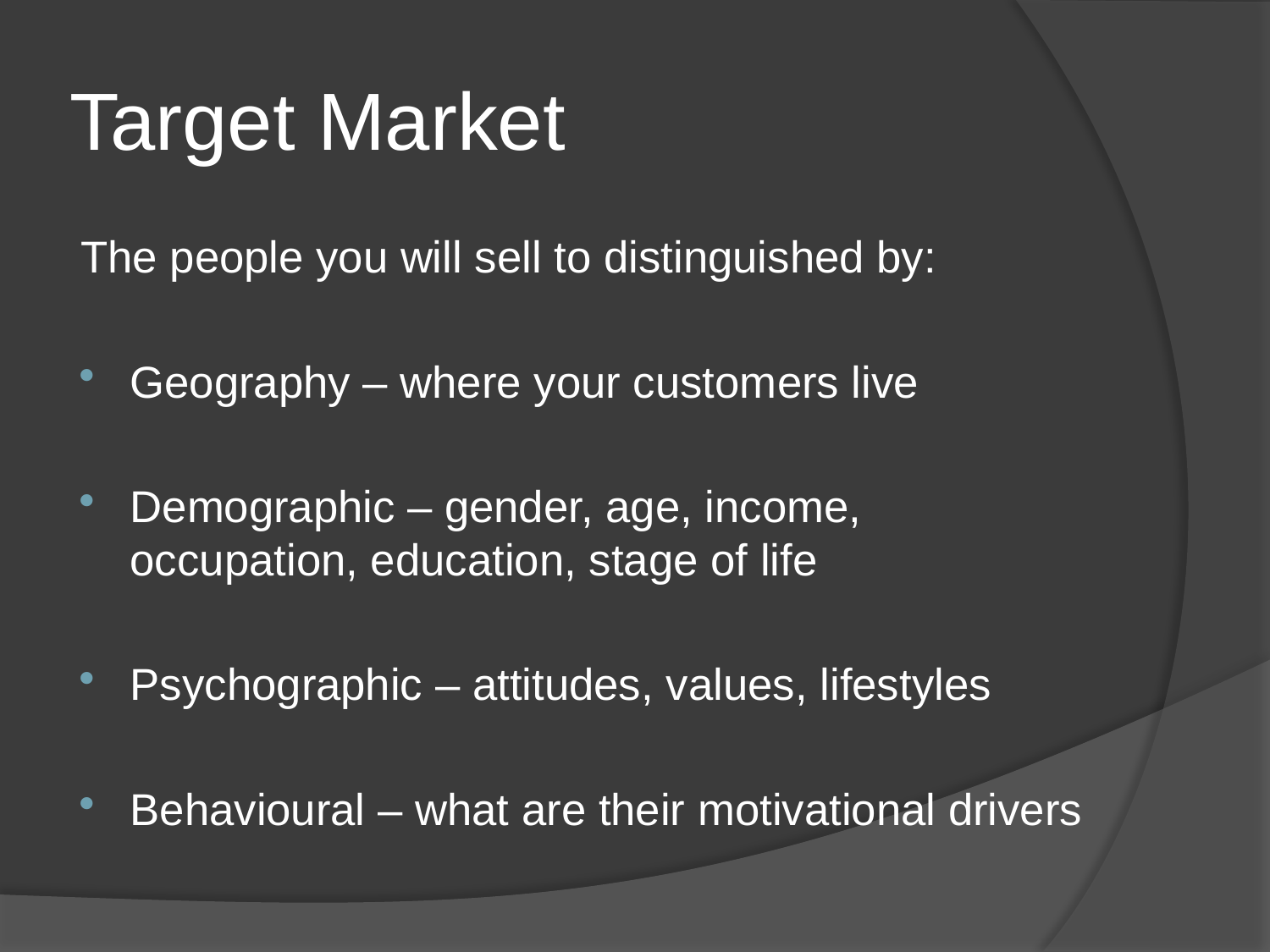

# Target Market
The people you will sell to distinguished by:

Geography – where your customers live

Demographic – gender, age, income, occupation, education, stage of life

Psychographic – attitudes, values, lifestyles

Behavioural – what are their motivational drivers